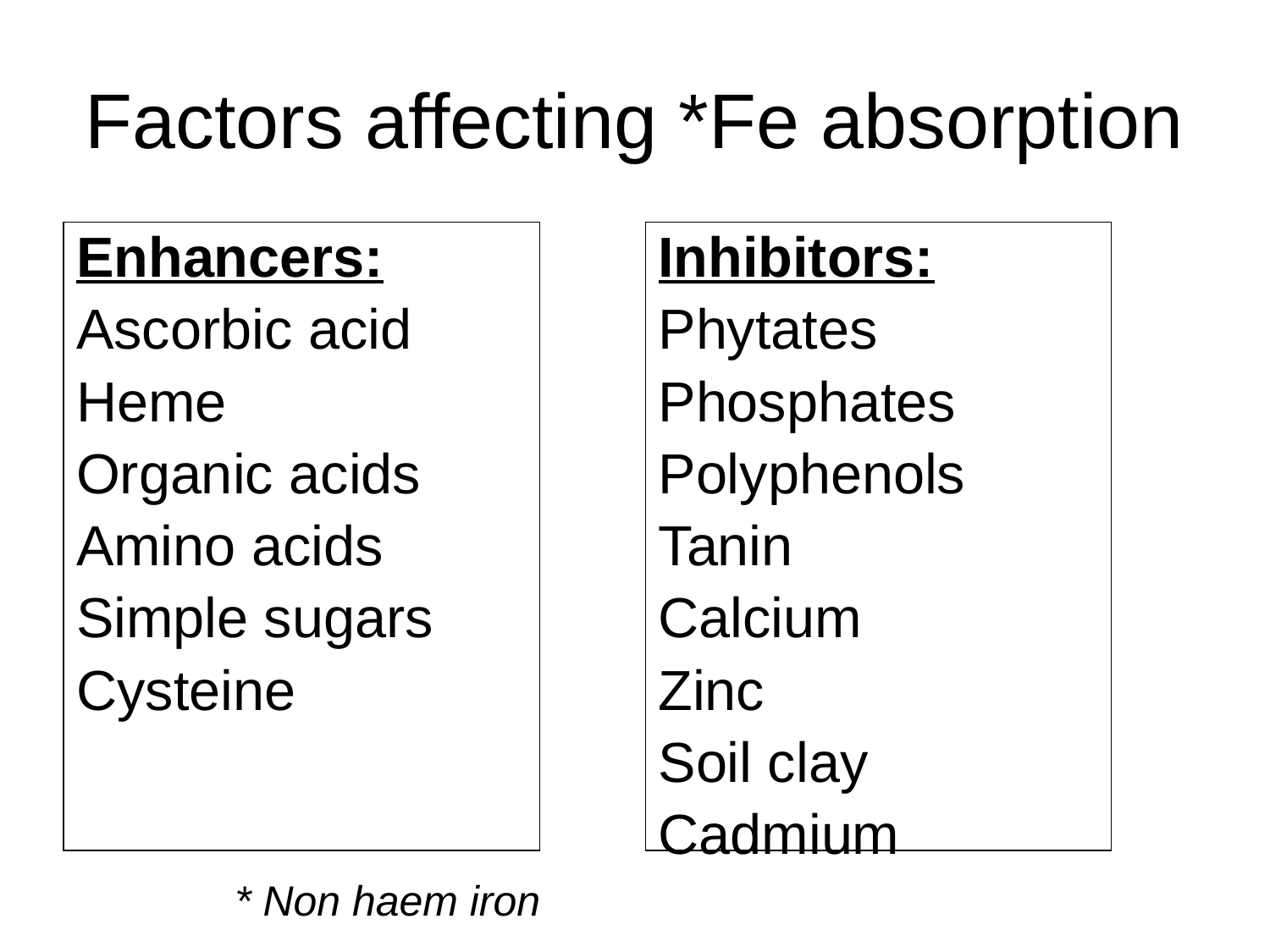

# Factors affecting *Fe absorption
Enhancers:
Ascorbic acid
Heme
Organic acids
Amino acids
Simple sugars
Cysteine
Inhibitors:
Phytates
Phosphates
Polyphenols
Tanin
Calcium
Zinc
Soil clay
Cadmium
* Non haem iron